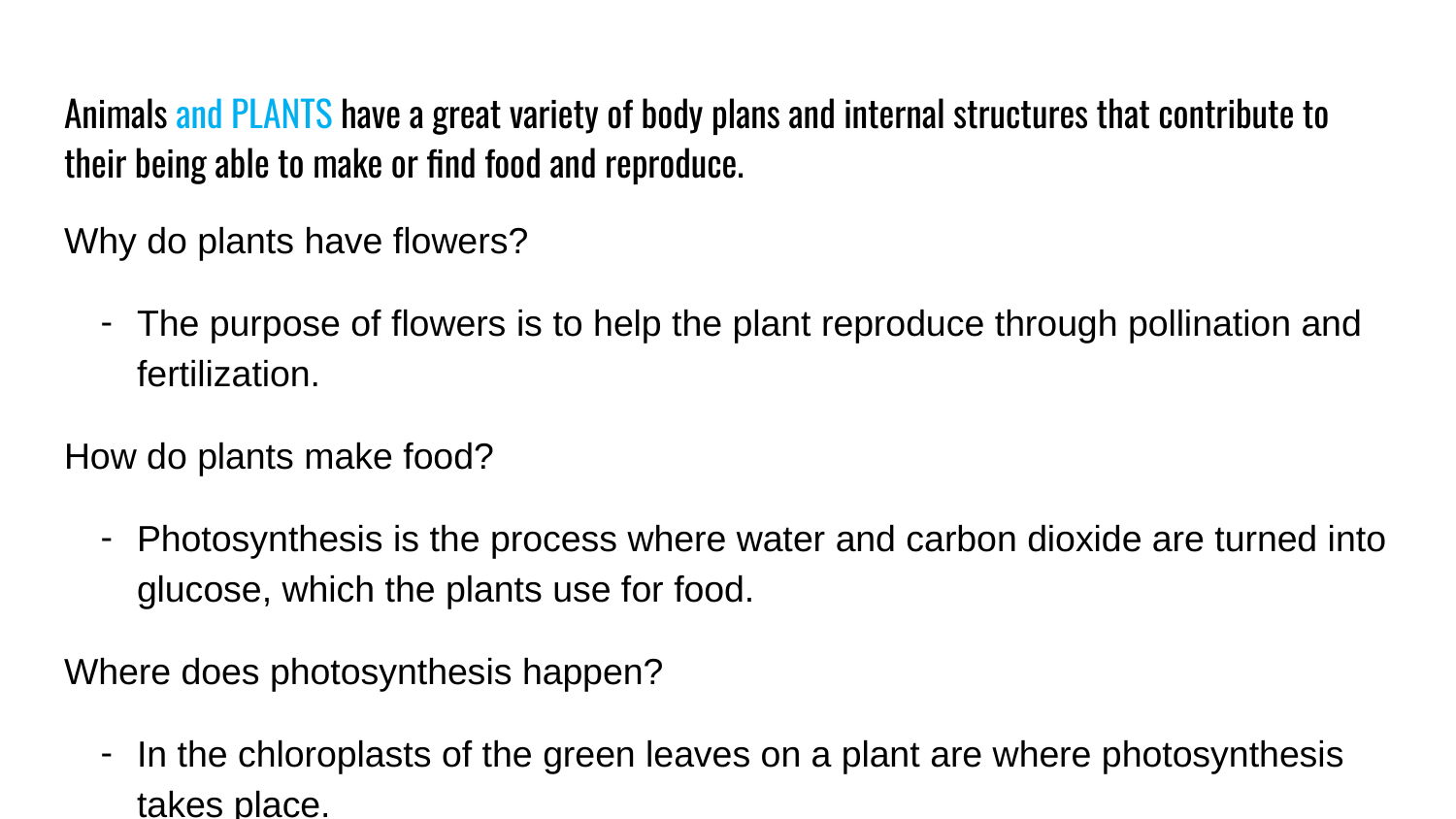

# Animals and PLANTS have a great variety of body plans and internal structures that contribute to their being able to make or find food and reproduce.

Why do plants have flowers?
The purpose of flowers is to help the plant reproduce through pollination and fertilization.
How do plants make food?
Photosynthesis is the process where water and carbon dioxide are turned into glucose, which the plants use for food.
Where does photosynthesis happen?
In the chloroplasts of the green leaves on a plant are where photosynthesis takes place.